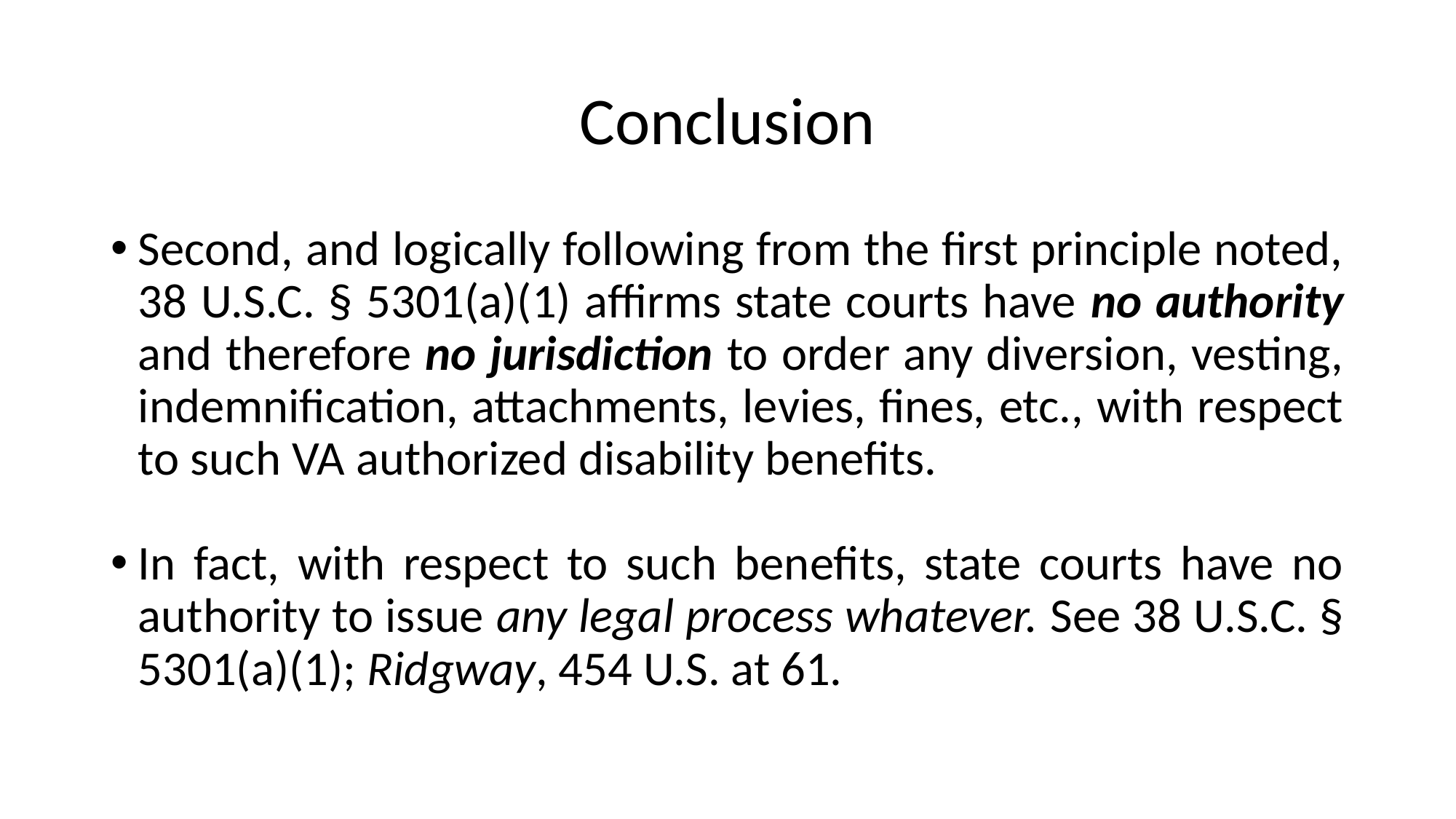

# Conclusion
Second, and logically following from the first principle noted, 38 U.S.C. § 5301(a)(1) affirms state courts have no authority and therefore no jurisdiction to order any diversion, vesting, indemnification, attachments, levies, fines, etc., with respect to such VA authorized disability benefits.

In fact, with respect to such benefits, state courts have no authority to issue any legal process whatever. See 38 U.S.C. § 5301(a)(1); Ridgway, 454 U.S. at 61.